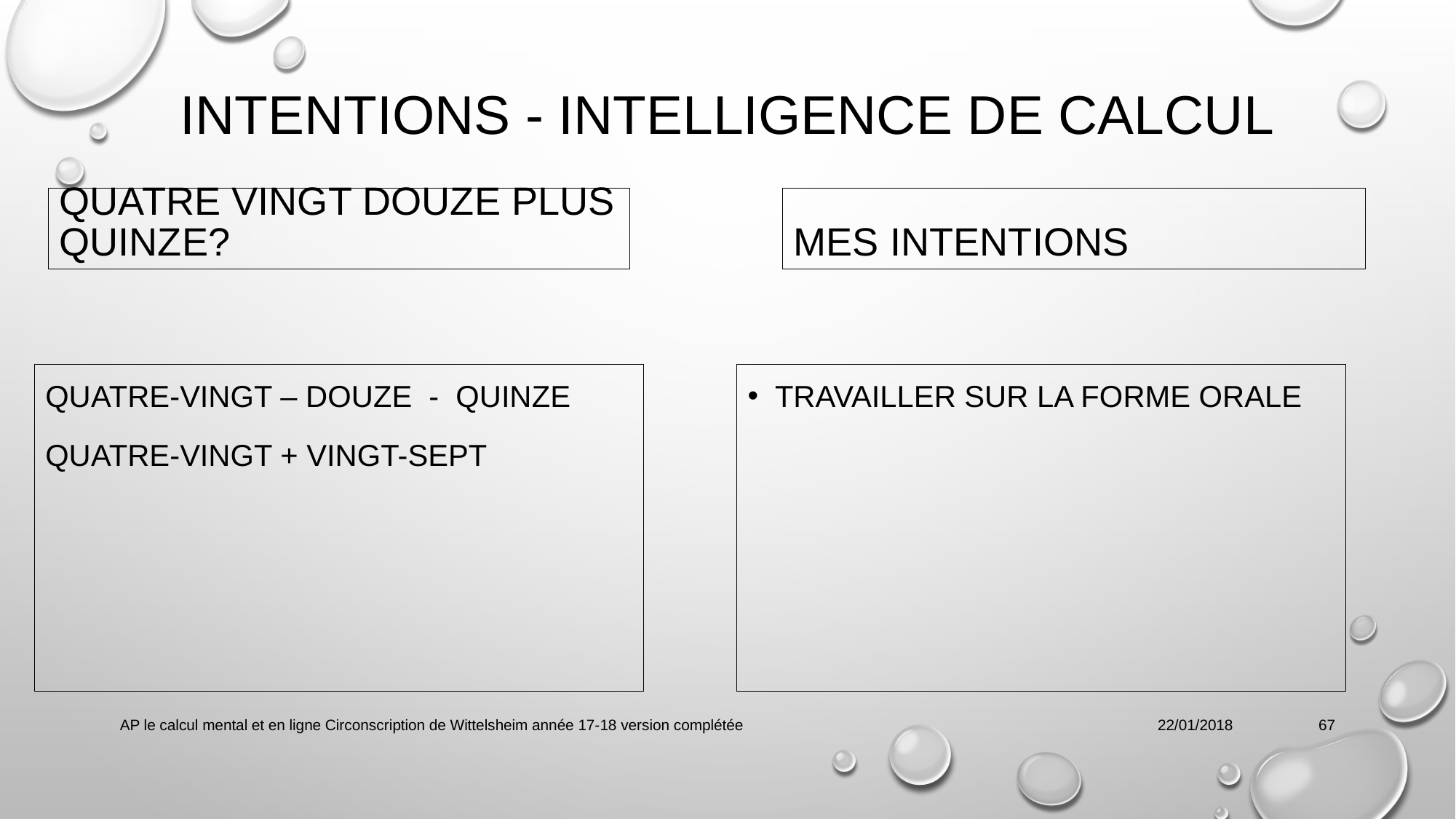

# INTENTIONS - INTELLIGENCE DE CALCUL
Quatre vingt douze plus quinze?
Mes intentions
Quatre-vingt – douze  -  quinze
Quatre-vingt + vingt-sept
travailler sur la forme orale

AP le calcul mental et en ligne Circonscription de Wittelsheim année 17-18 version complétée
22/01/2018
67